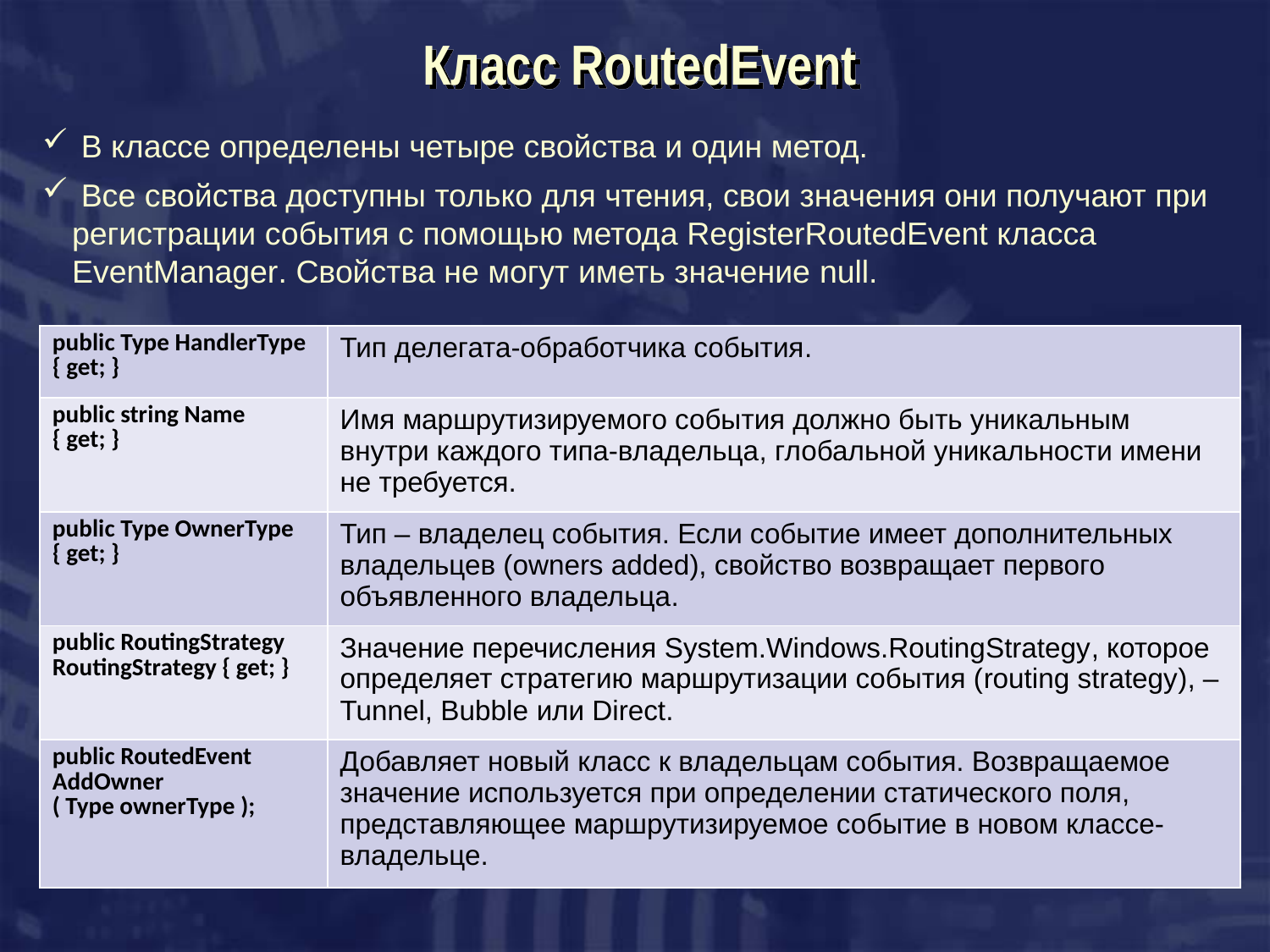

# Класс RoutedEvent
 В классе определены четыре свойства и один метод.
 Все свойства доступны только для чтения, свои значения они получают при регистрации события с помощью метода RegisterRoutedEvent класса  EventManager. Свойства не могут иметь значение null.
| public Type HandlerType { get; } | Тип делегата-обработчика события. |
| --- | --- |
| public string Name { get; } | Имя маршрутизируемого события должно быть уникальным внутри каждого типа-владельца, глобальной уникальности имени не требуется. |
| public Type OwnerType { get; } | Тип – владелец события. Если событие имеет дополнительных владельцев (owners added), свойство возвращает первого объявленного владельца. |
| public RoutingStrategy RoutingStrategy { get; } | Значение перечисления System.Windows.RoutingStrategy, которое определяет стратегию маршрутизации события (routing strategy), – Tunnel, Bubble или Direct. |
| public RoutedEvent AddOwner ( Type ownerType ); | Добавляет новый класс к владельцам события. Возвращаемое значение используется при определении статического поля, представляющее маршрутизируемое событие в новом классе-владельце. |